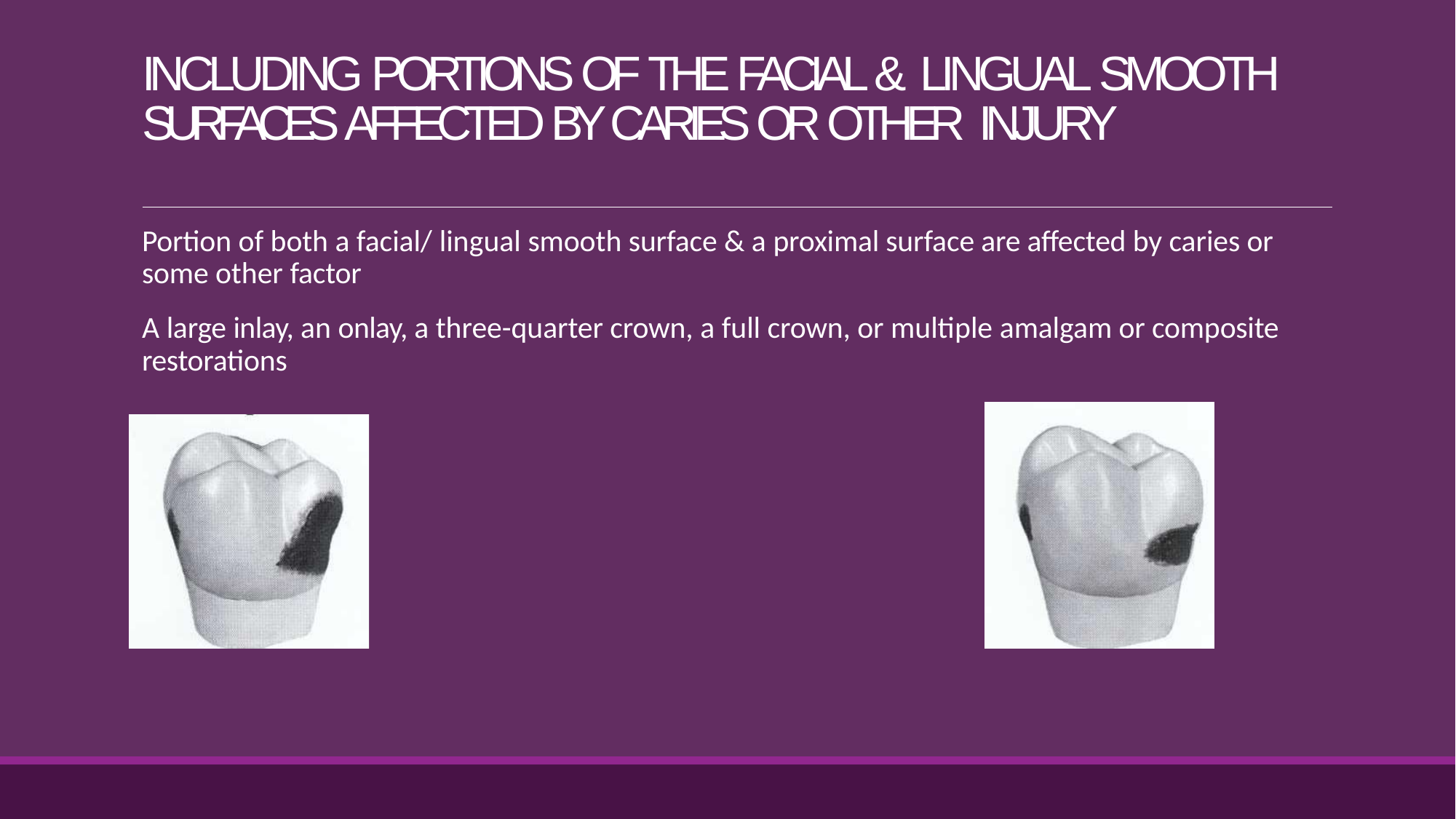

# INCLUDING PORTIONS OF THE FACIAL & LINGUAL SMOOTH  SURFACES AFFECTED BY CARIES OR OTHER INJURY

Portion of both a facial/ lingual smooth surface & a proximal surface are affected by caries or  some other factor
A large inlay, an onlay, a three-quarter crown, a full crown, or multiple amalgam or composite  restorations